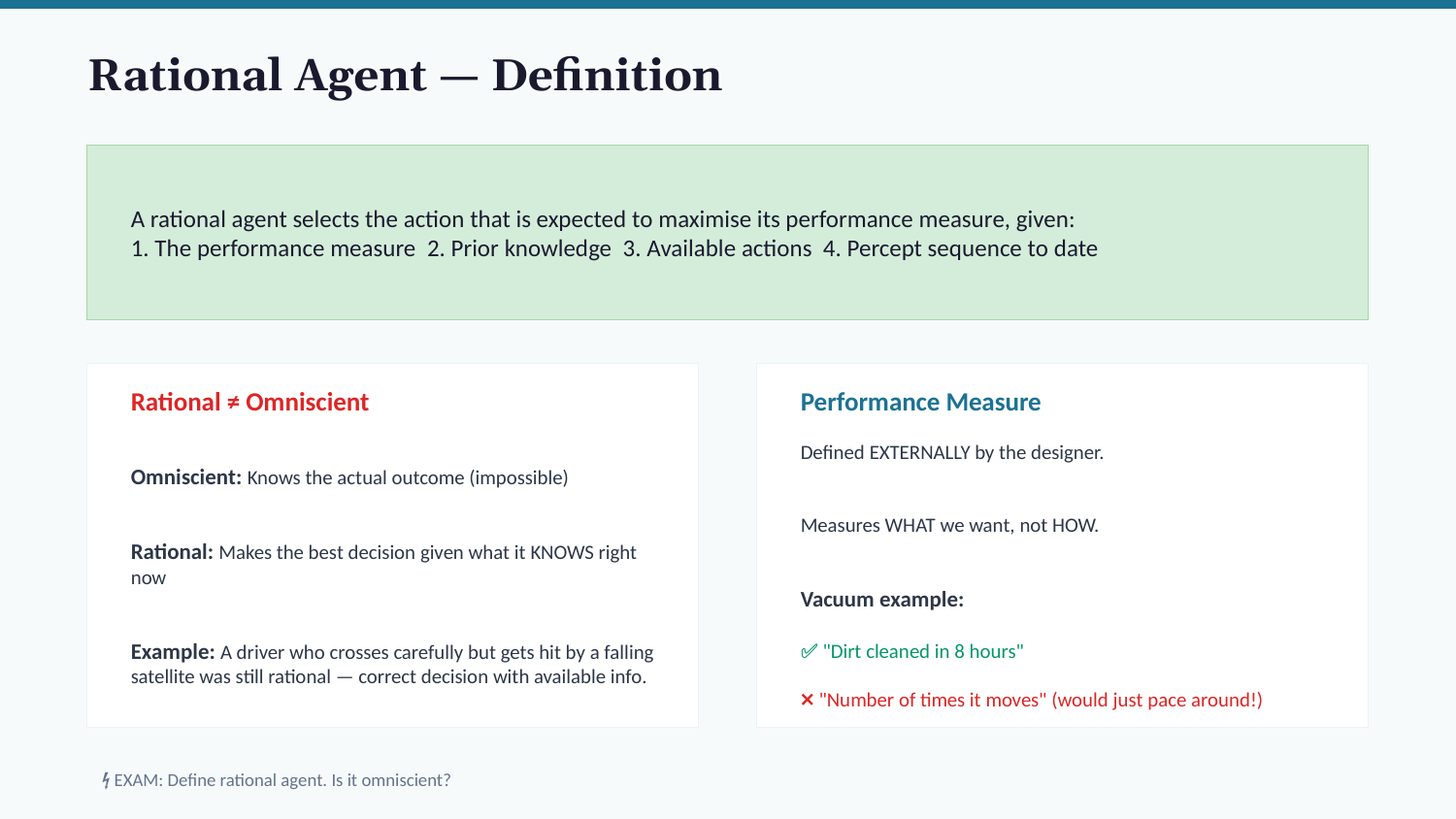

Rational Agent — Definition

A rational agent selects the action that is expected to maximise its performance measure, given:
1. The performance measure  2. Prior knowledge  3. Available actions  4. Percept sequence to date

Rational ≠ Omniscient
Performance Measure
Omniscient: Knows the actual outcome (impossible)

Rational: Makes the best decision given what it KNOWS right now

Example: A driver who crosses carefully but gets hit by a falling satellite was still rational — correct decision with available info.
Defined EXTERNALLY by the designer.

Measures WHAT we want, not HOW.

Vacuum example:

✅ "Dirt cleaned in 8 hours"

❌ "Number of times it moves" (would just pace around!)
⚡ EXAM: Define rational agent. Is it omniscient?